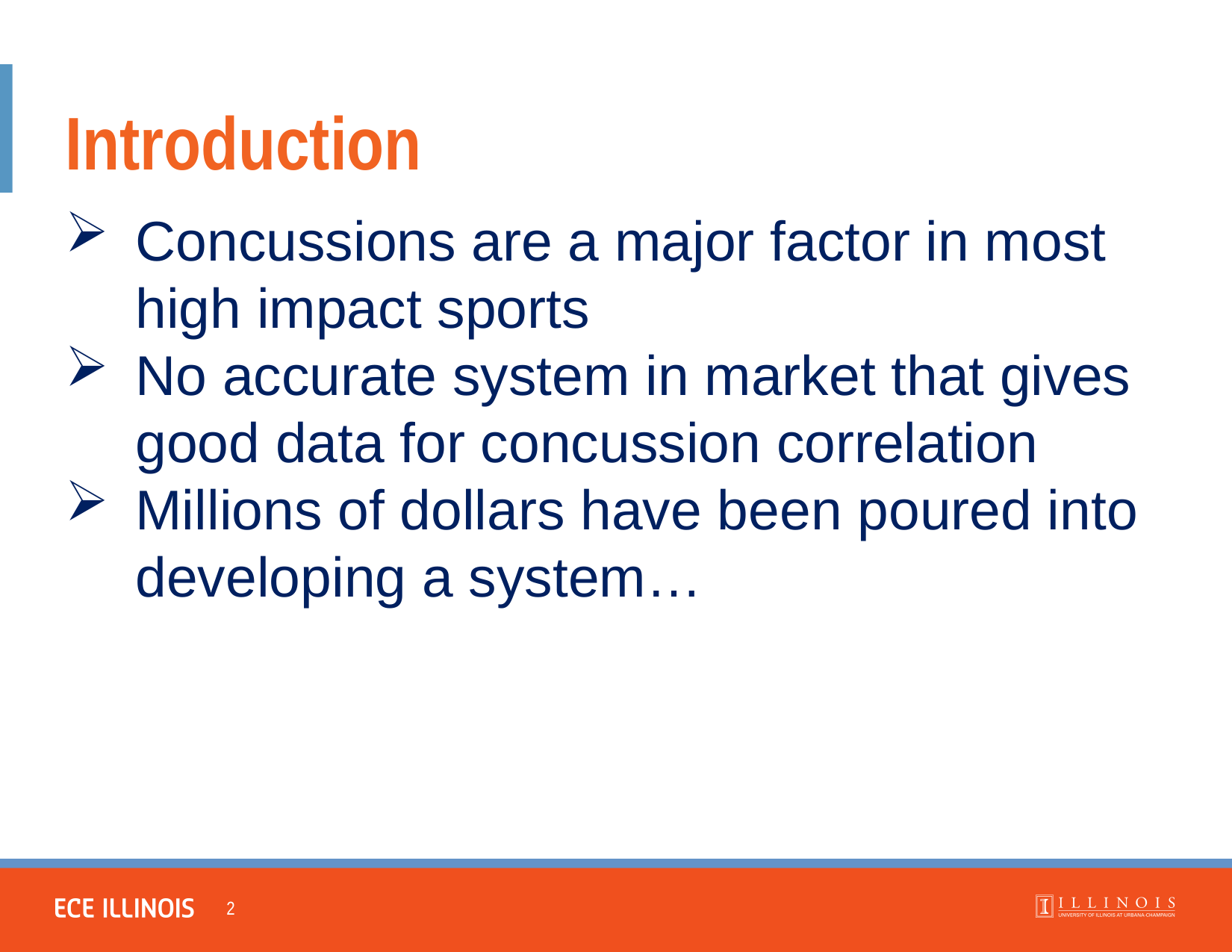

Introduction
Concussions are a major factor in most high impact sports
No accurate system in market that gives good data for concussion correlation
Millions of dollars have been poured into developing a system…